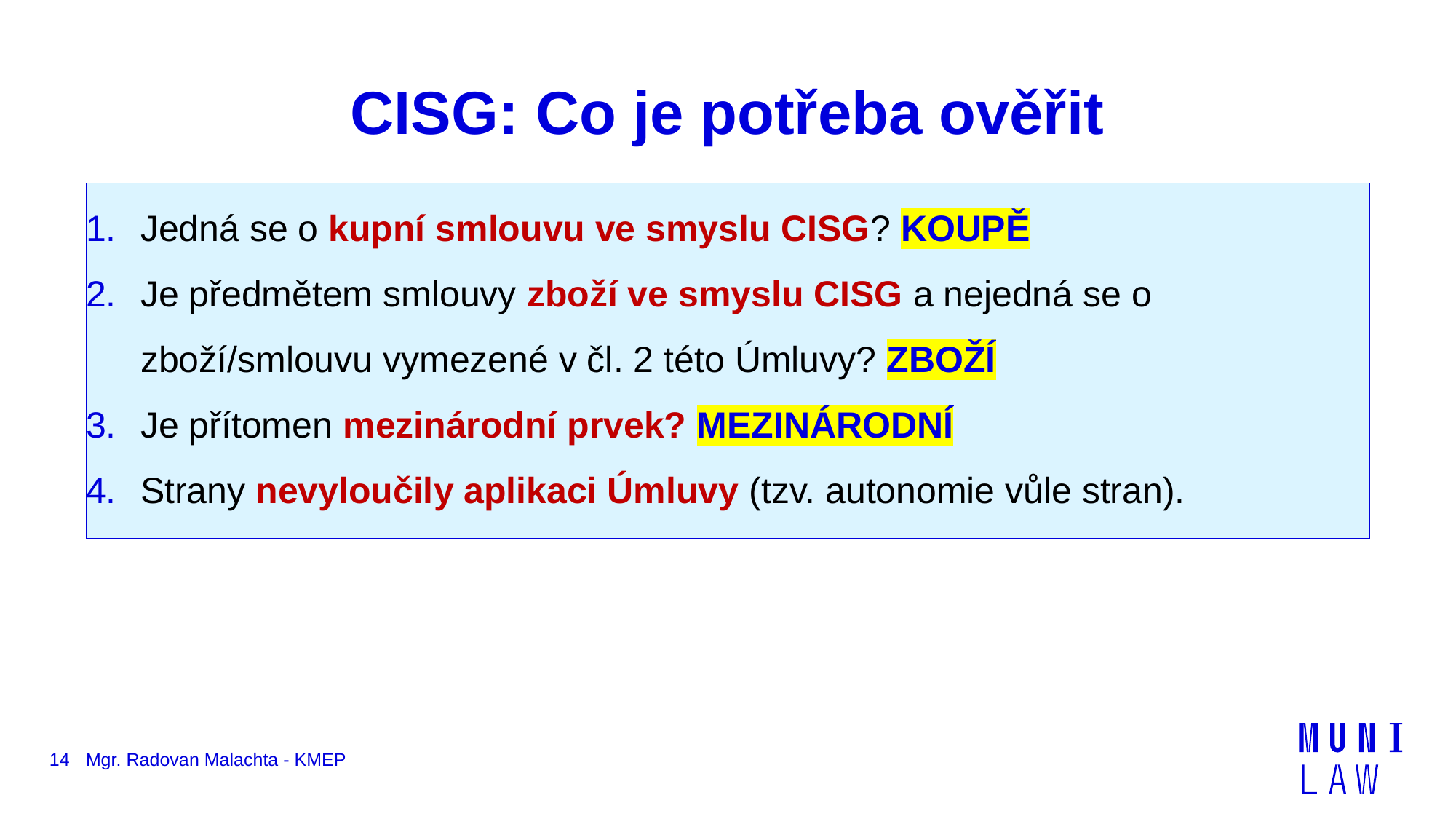

# CISG: Co je potřeba ověřit
Jedná se o kupní smlouvu ve smyslu CISG? KOUPĚ
Je předmětem smlouvy zboží ve smyslu CISG a nejedná se o zboží/smlouvu vymezené v čl. 2 této Úmluvy? ZBOŽÍ
Je přítomen mezinárodní prvek? MEZINÁRODNÍ
Strany nevyloučily aplikaci Úmluvy (tzv. autonomie vůle stran).

14
Mgr. Radovan Malachta - KMEP